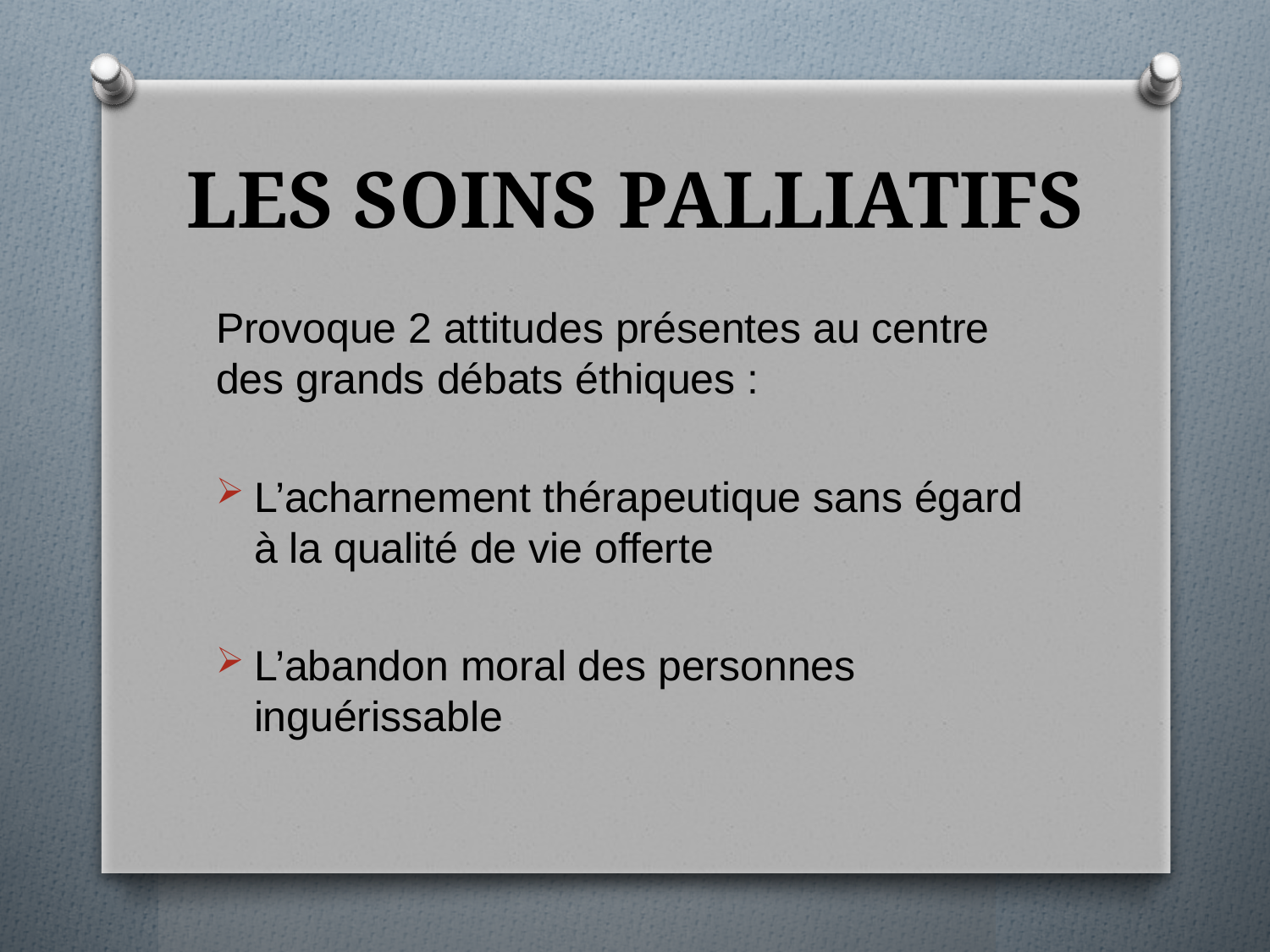

# LES SOINS PALLIATIFS
Provoque 2 attitudes présentes au centre des grands débats éthiques :

L’acharnement thérapeutique sans égard à la qualité de vie offerte

L’abandon moral des personnes inguérissable